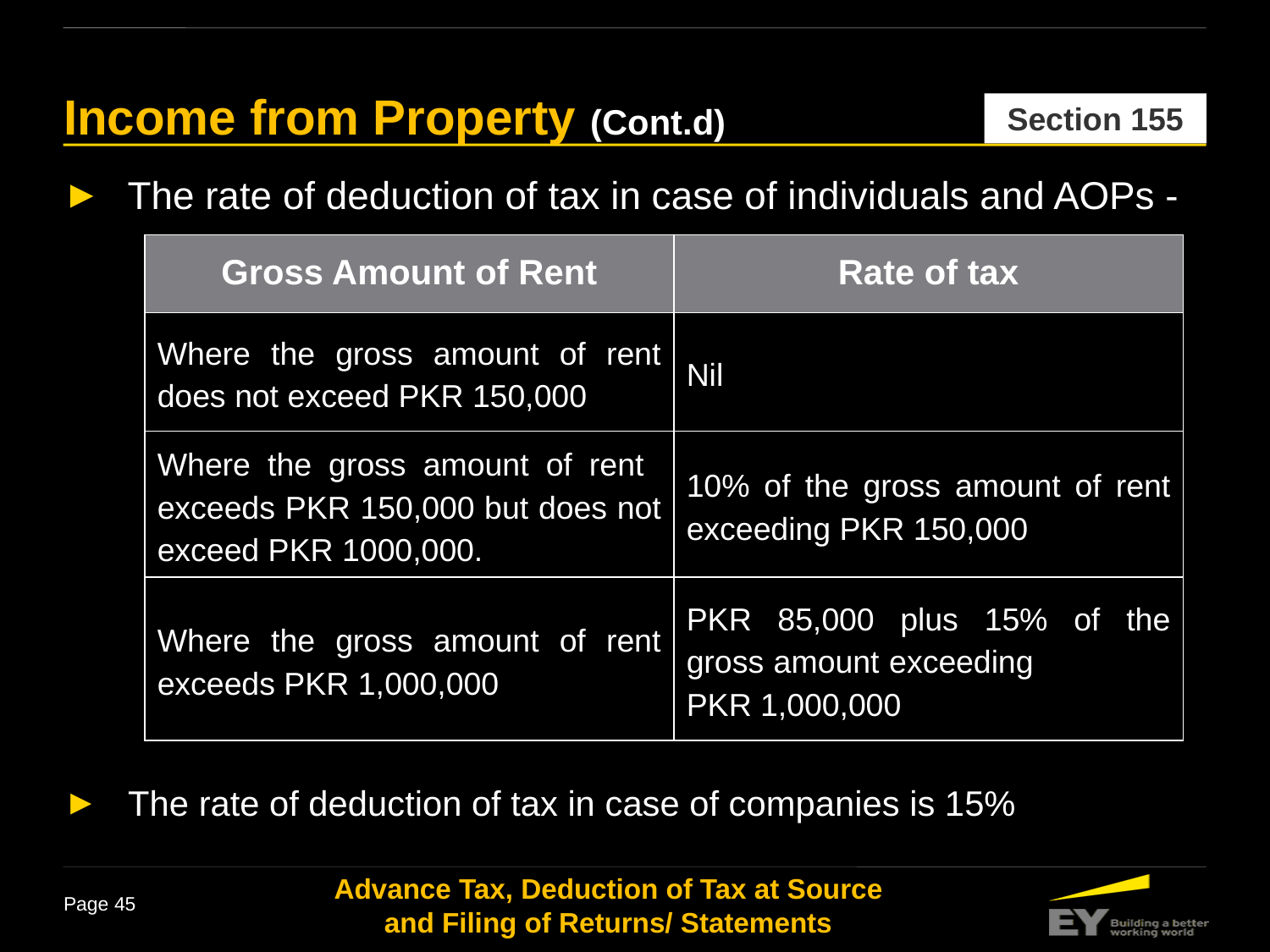

Income from Property (Cont.d)
Section 155
The rate of deduction of tax in case of individuals and AOPs -

| Gross Amount of Rent | Rate of tax |
| --- | --- |
| Where the gross amount of rent does not exceed PKR 150,000 | Nil |
| Where the gross amount of rent exceeds PKR 150,000 but does not exceed PKR 1000,000. | 10% of the gross amount of rent exceeding PKR 150,000 |
| Where the gross amount of rent exceeds PKR 1,000,000 | PKR 85,000 plus 15% of the gross amount exceeding PKR 1,000,000 |
The rate of deduction of tax in case of companies is 15%